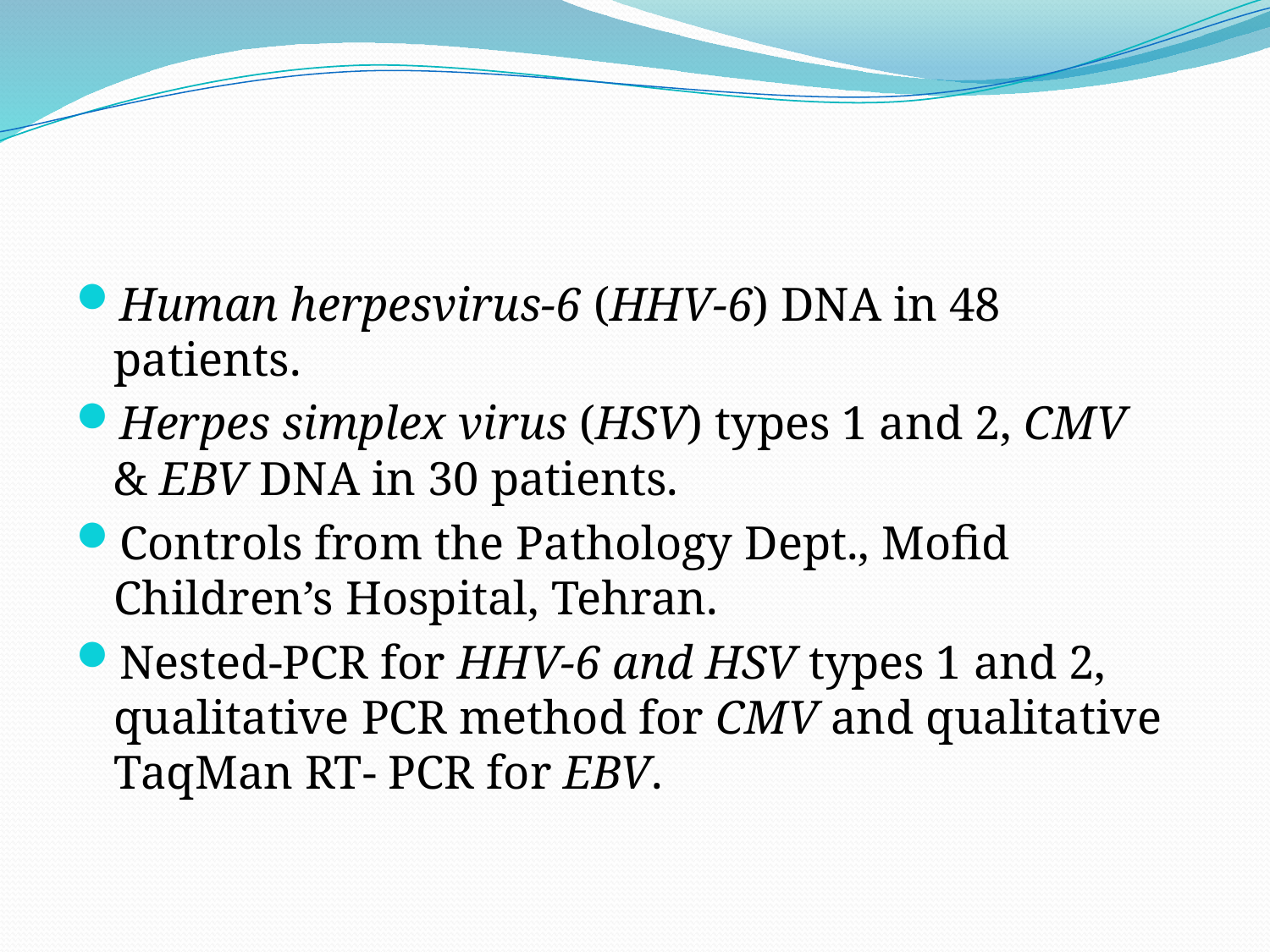

#
Human herpesvirus-6 (HHV-6) DNA in 48 patients.
Herpes simplex virus (HSV) types 1 and 2, CMV & EBV DNA in 30 patients.
Controls from the Pathology Dept., Mofid Children’s Hospital, Tehran.
Nested-PCR for HHV-6 and HSV types 1 and 2, qualitative PCR method for CMV and qualitative TaqMan RT- PCR for EBV.